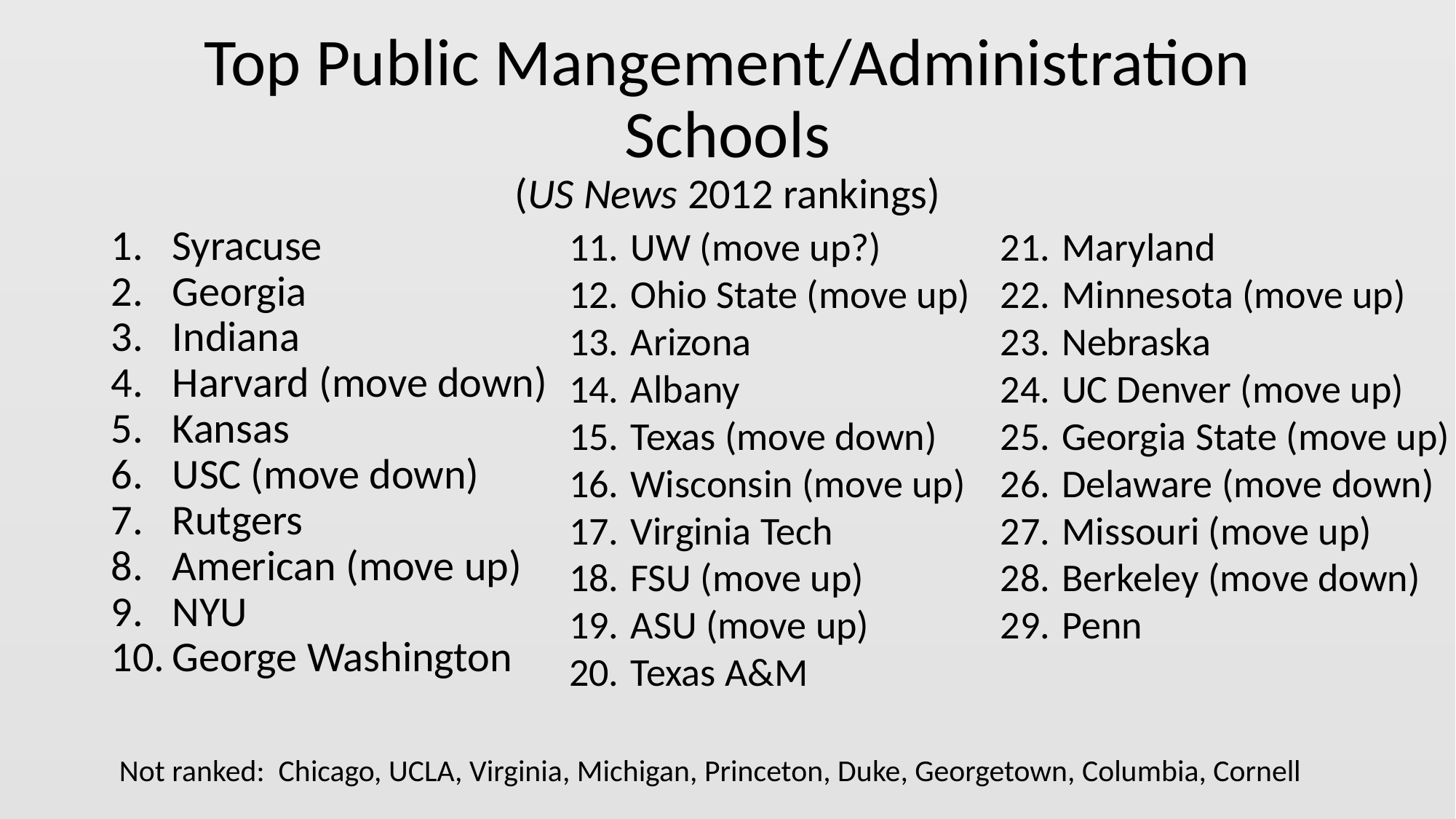

# Top Public Mangement/Administration Schools (US News 2012 rankings)
UW (move up?)
Ohio State (move up)
Arizona
Albany
Texas (move down)
Wisconsin (move up)
Virginia Tech
FSU (move up)
ASU (move up)
Texas A&M

Maryland
Minnesota (move up)
Nebraska
UC Denver (move up)
Georgia State (move up)
Delaware (move down)
Missouri (move up)
Berkeley (move down)
Penn

Syracuse
Georgia
Indiana
Harvard (move down)
Kansas
USC (move down)
Rutgers
American (move up)
NYU
George Washington
Not ranked:  Chicago, UCLA, Virginia, Michigan, Princeton, Duke, Georgetown, Columbia, Cornell
UW